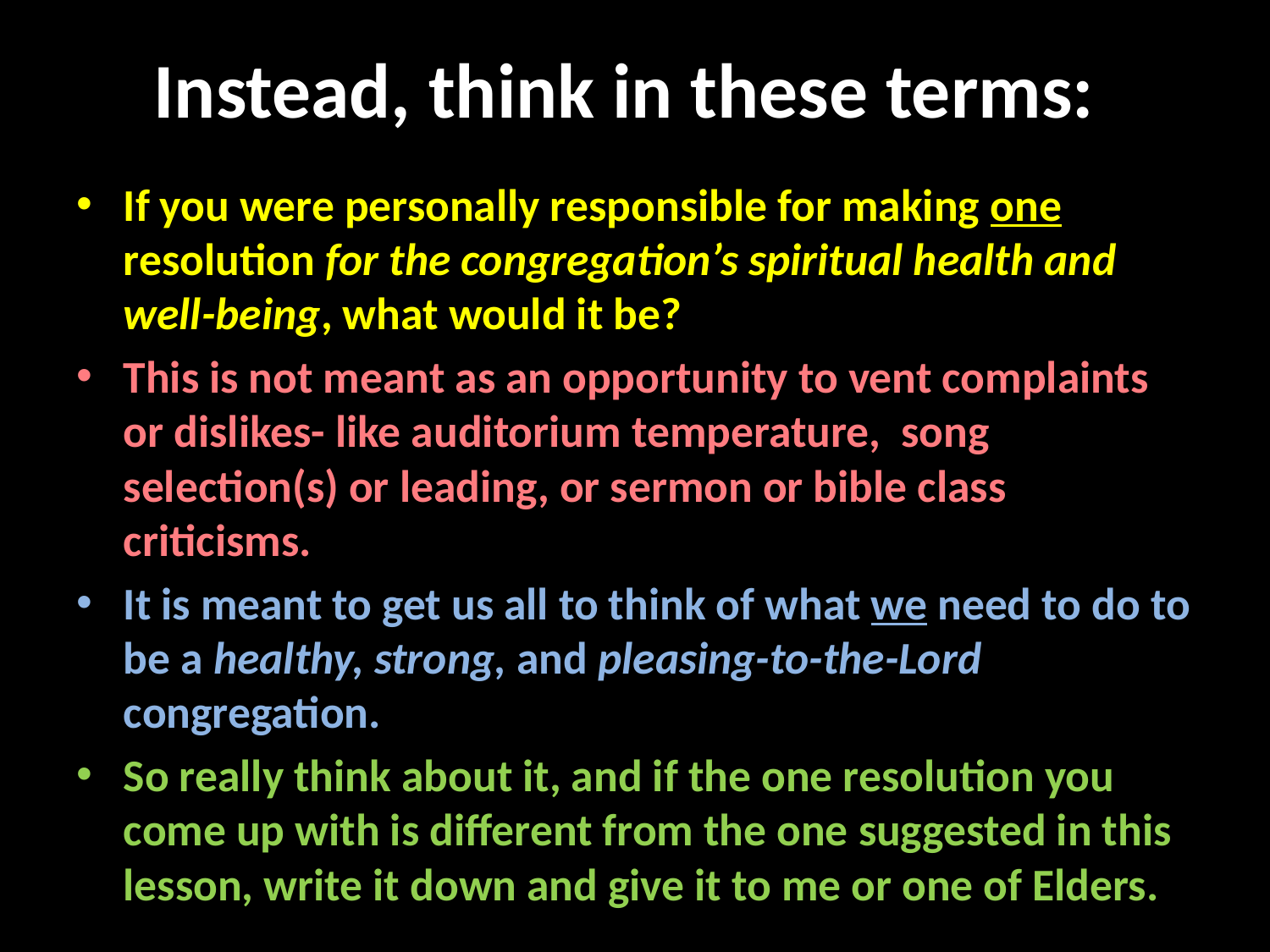

# Instead, think in these terms:
If you were personally responsible for making one resolution for the congregation’s spiritual health and well-being, what would it be?
This is not meant as an opportunity to vent complaints or dislikes- like auditorium temperature,  song selection(s) or leading, or sermon or bible class criticisms.
It is meant to get us all to think of what we need to do to be a healthy, strong, and pleasing-to-the-Lord congregation.
So really think about it, and if the one resolution you come up with is different from the one suggested in this lesson, write it down and give it to me or one of Elders.